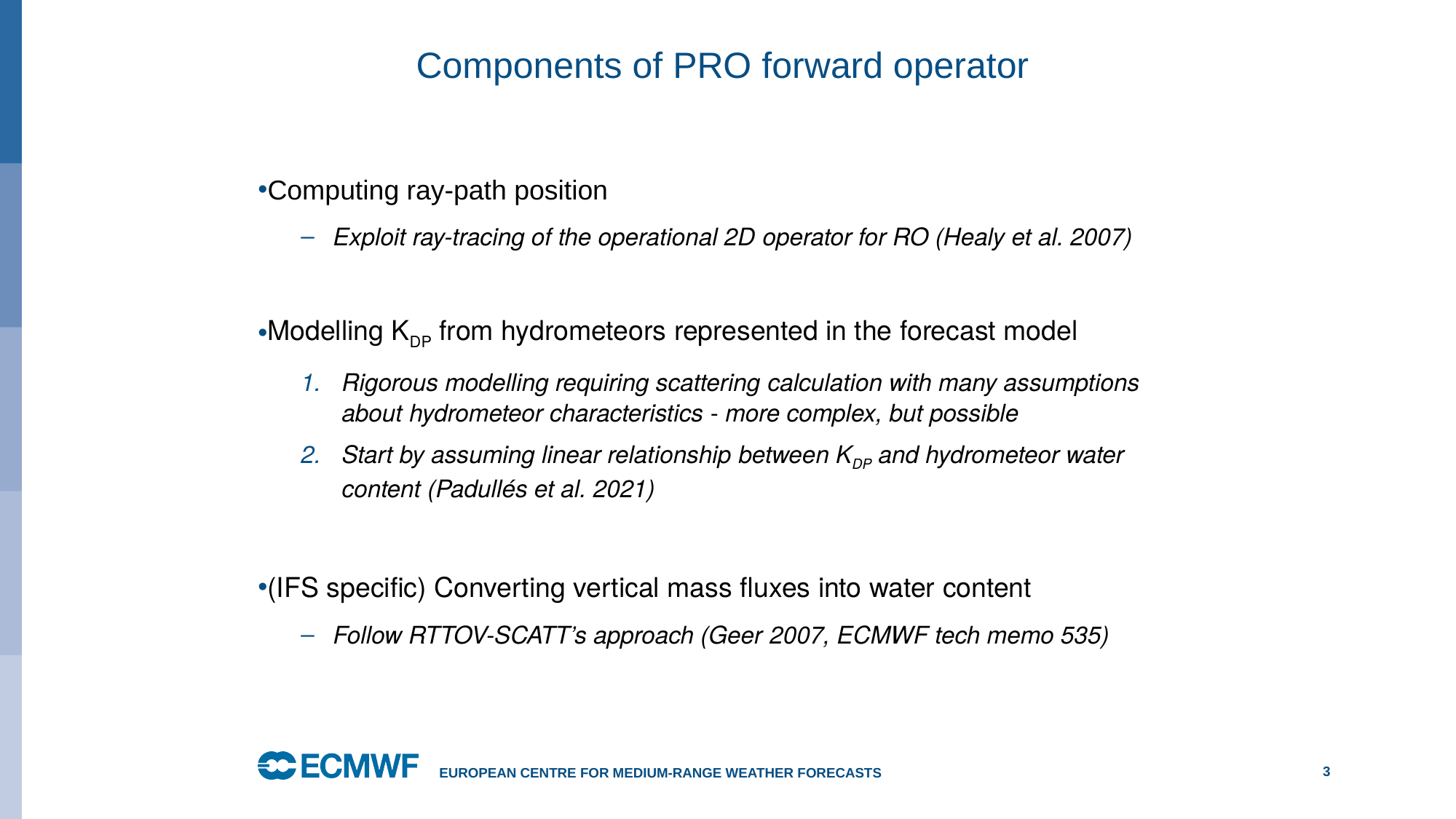

# Components of PRO forward operator
Computing ray-path position
Exploit ray-tracing of the operational 2D operator for RO (Healy et al. 2007)

Modelling KDP from hydrometeors represented in the forecast model
Rigorous modelling requiring scattering calculation with many assumptions about hydrometeor characteristics - more complex, but possible
Start by assuming linear relationship between KDP and hydrometeor water content (Padullés et al. 2021)

(IFS specific) Converting vertical mass fluxes into water content
Follow RTTOV-SCATT’s approach (Geer 2007, ECMWF tech memo 535)

European Centre for Medium-Range Weather Forecasts
3